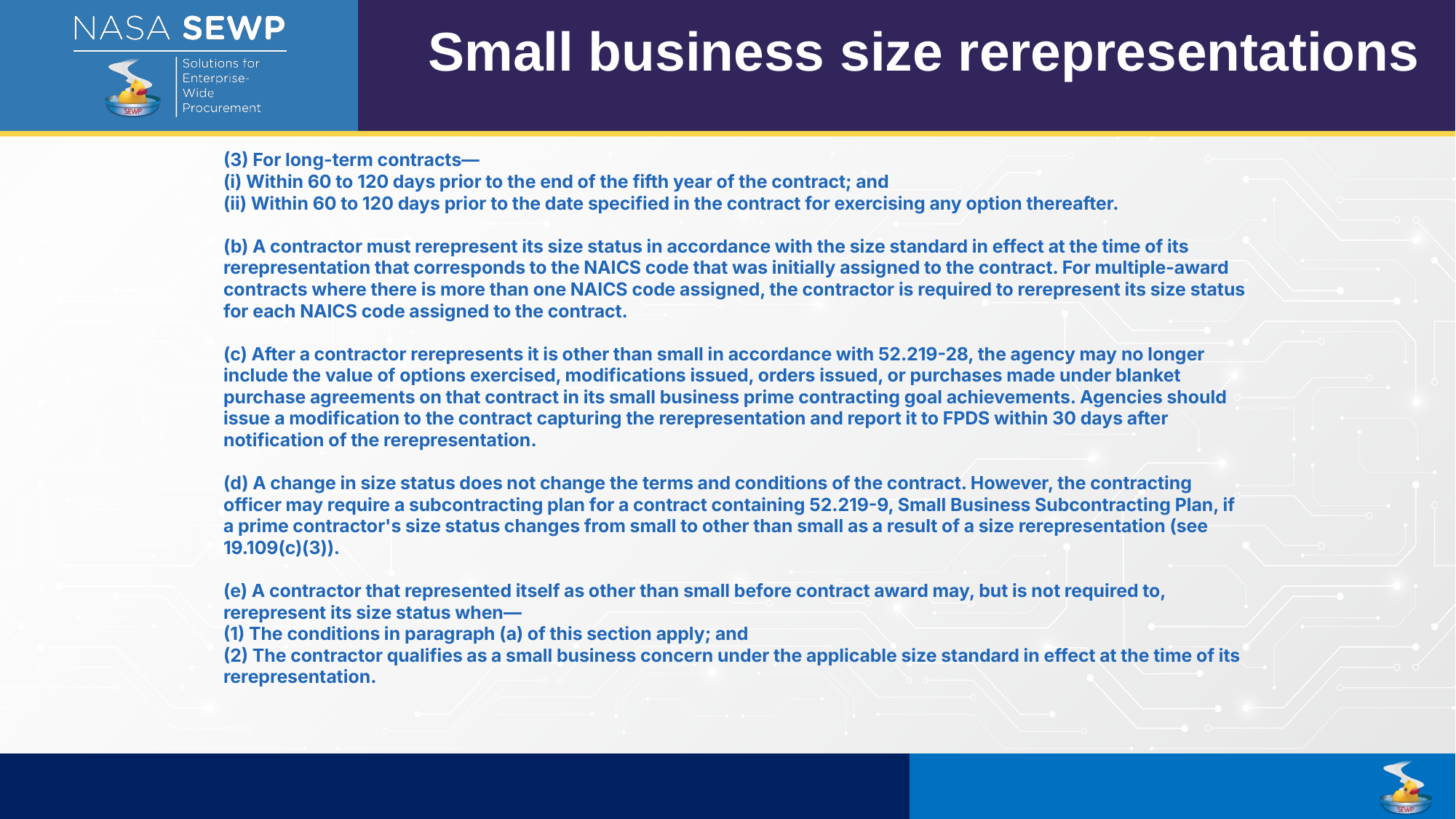

Small business size rerepresentations
(3) For long-term contracts—
(i) Within 60 to 120 days prior to the end of the fifth year of the contract; and
(ii) Within 60 to 120 days prior to the date specified in the contract for exercising any option thereafter.

(b) A contractor must rerepresent its size status in accordance with the size standard in effect at the time of its rerepresentation that corresponds to the NAICS code that was initially assigned to the contract. For multiple-award contracts where there is more than one NAICS code assigned, the contractor is required to rerepresent its size status for each NAICS code assigned to the contract.

(c) After a contractor rerepresents it is other than small in accordance with 52.219-28, the agency may no longer include the value of options exercised, modifications issued, orders issued, or purchases made under blanket purchase agreements on that contract in its small business prime contracting goal achievements. Agencies should issue a modification to the contract capturing the rerepresentation and report it to FPDS within 30 days after notification of the rerepresentation.

(d) A change in size status does not change the terms and conditions of the contract. However, the contracting officer may require a subcontracting plan for a contract containing 52.219-9, Small Business Subcontracting Plan, if a prime contractor's size status changes from small to other than small as a result of a size rerepresentation (see 19.109(c)(3)).

(e) A contractor that represented itself as other than small before contract award may, but is not required to, rerepresent its size status when—
(1) The conditions in paragraph (a) of this section apply; and
(2) The contractor qualifies as a small business concern under the applicable size standard in effect at the time of its rerepresentation.